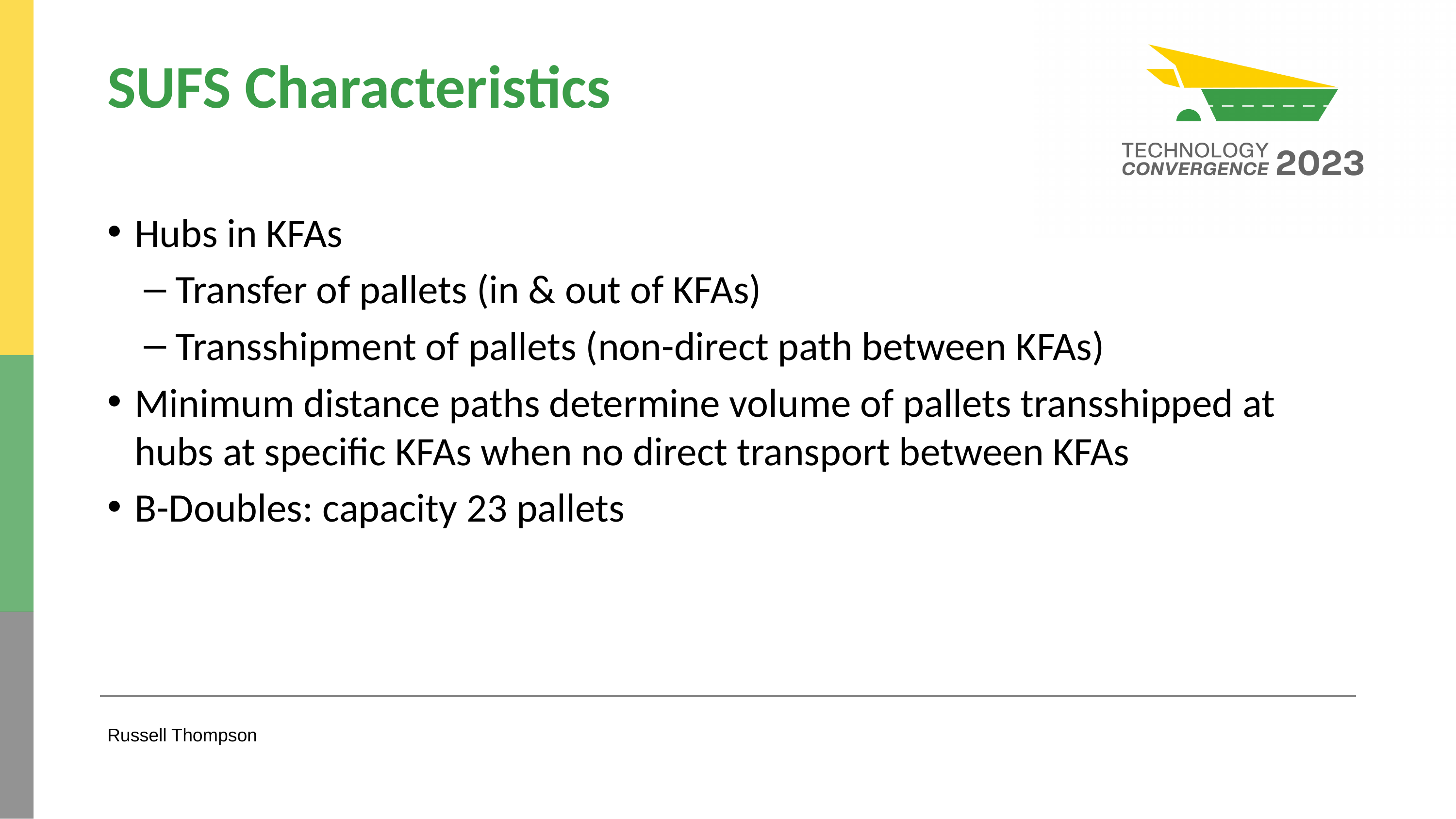

# SUFS Characteristics
Hubs in KFAs
 Transfer of pallets (in & out of KFAs)
 Transshipment of pallets (non-direct path between KFAs)
Minimum distance paths determine volume of pallets transshipped at hubs at specific KFAs when no direct transport between KFAs
B-Doubles: capacity 23 pallets
Russell Thompson